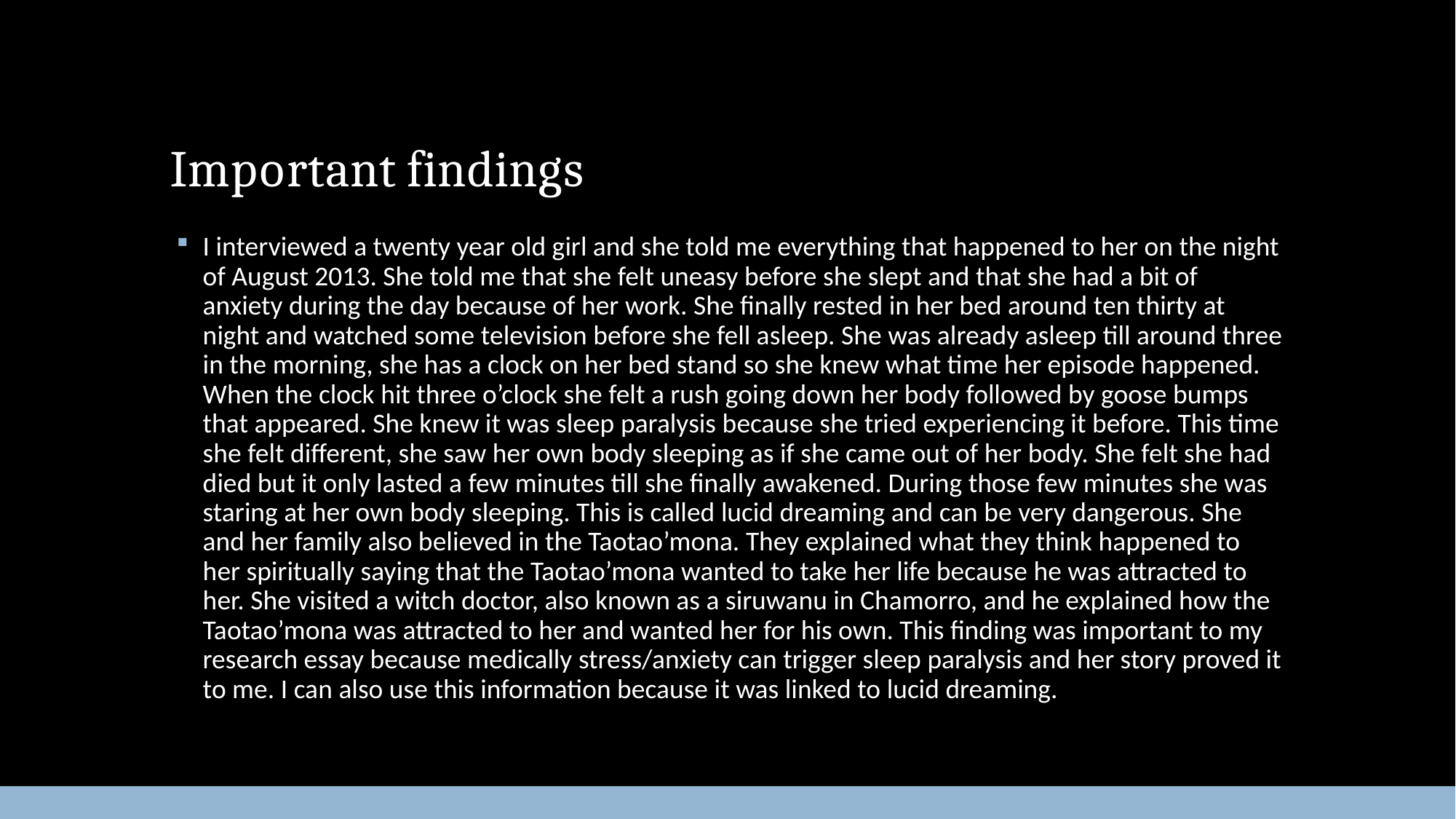

# Important findings
I interviewed a twenty year old girl and she told me everything that happened to her on the night of August 2013. She told me that she felt uneasy before she slept and that she had a bit of anxiety during the day because of her work. She finally rested in her bed around ten thirty at night and watched some television before she fell asleep. She was already asleep till around three in the morning, she has a clock on her bed stand so she knew what time her episode happened. When the clock hit three o’clock she felt a rush going down her body followed by goose bumps that appeared. She knew it was sleep paralysis because she tried experiencing it before. This time she felt different, she saw her own body sleeping as if she came out of her body. She felt she had died but it only lasted a few minutes till she finally awakened. During those few minutes she was staring at her own body sleeping. This is called lucid dreaming and can be very dangerous. She and her family also believed in the Taotao’mona. They explained what they think happened to her spiritually saying that the Taotao’mona wanted to take her life because he was attracted to her. She visited a witch doctor, also known as a siruwanu in Chamorro, and he explained how the Taotao’mona was attracted to her and wanted her for his own. This finding was important to my research essay because medically stress/anxiety can trigger sleep paralysis and her story proved it to me. I can also use this information because it was linked to lucid dreaming.